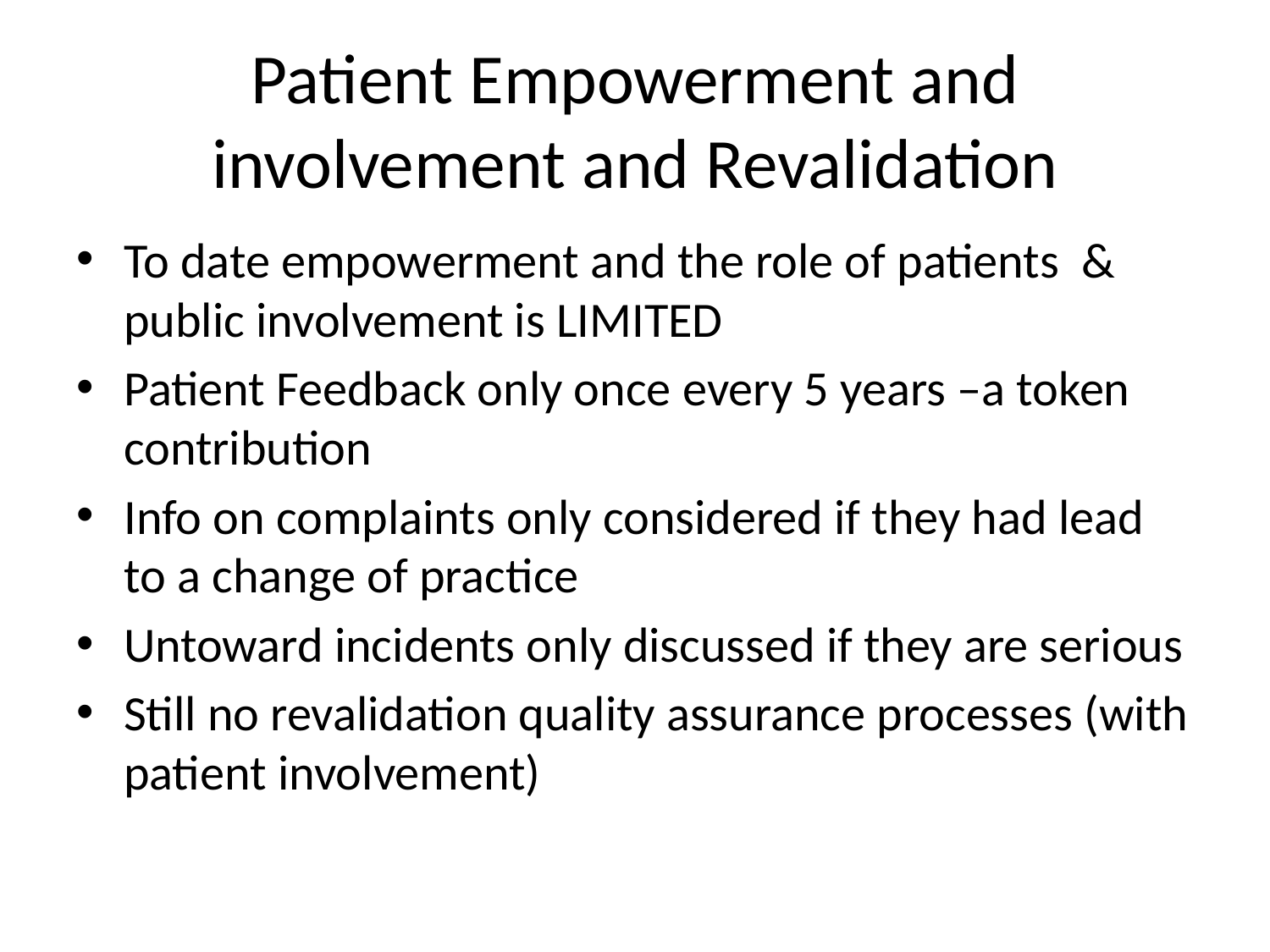

# Patient Empowerment and involvement and Revalidation
To date empowerment and the role of patients  & public involvement is LIMITED
Patient Feedback only once every 5 years –a token contribution
Info on complaints only considered if they had lead to a change of practice
Untoward incidents only discussed if they are serious
Still no revalidation quality assurance processes (with patient involvement)